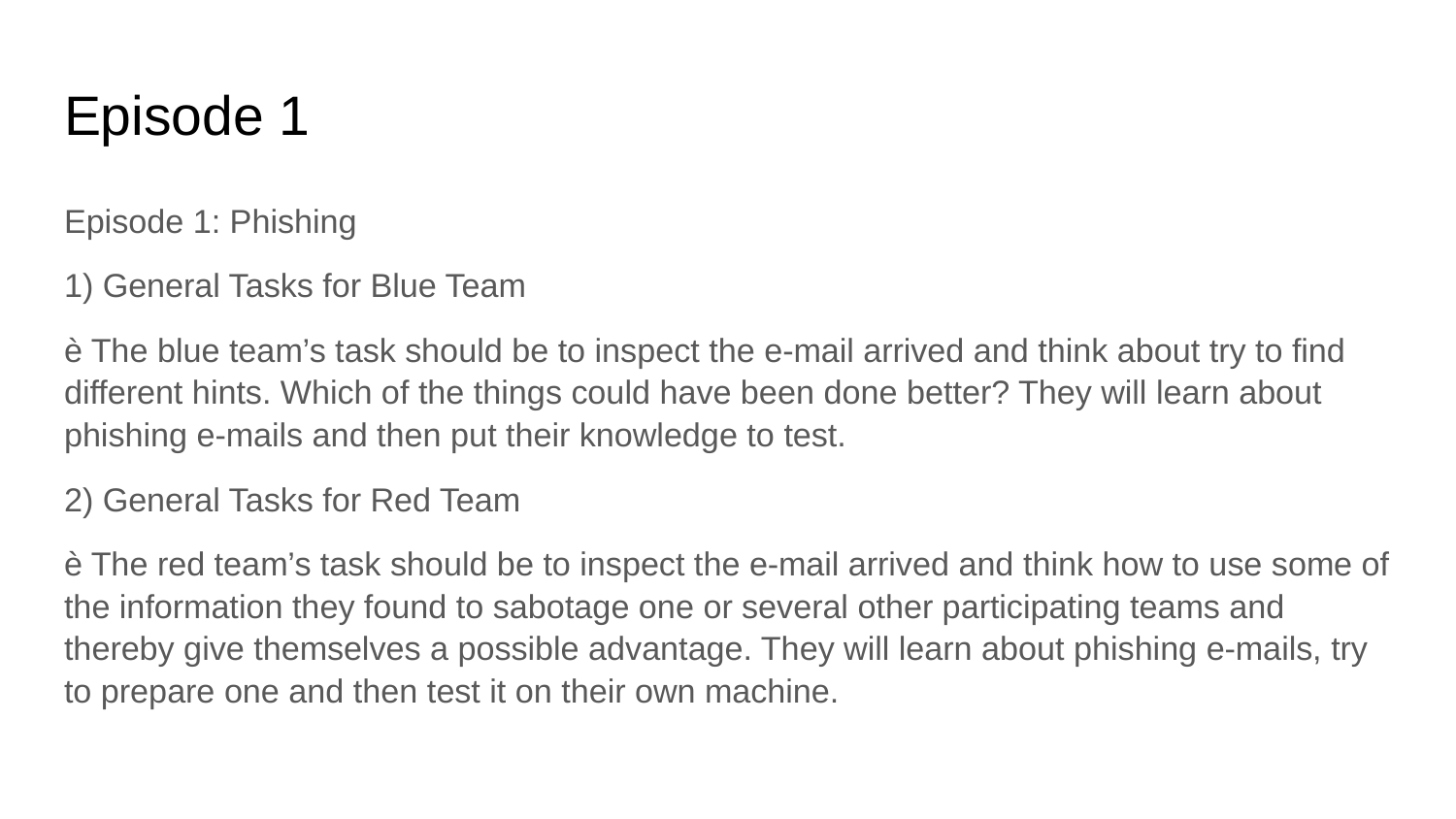

# Episode 1
Episode 1: Phishing
1) General Tasks for Blue Team
è The blue team’s task should be to inspect the e-mail arrived and think about try to find different hints. Which of the things could have been done better? They will learn about phishing e-mails and then put their knowledge to test.
2) General Tasks for Red Team
è The red team’s task should be to inspect the e-mail arrived and think how to use some of the information they found to sabotage one or several other participating teams and thereby give themselves a possible advantage. They will learn about phishing e-mails, try to prepare one and then test it on their own machine.